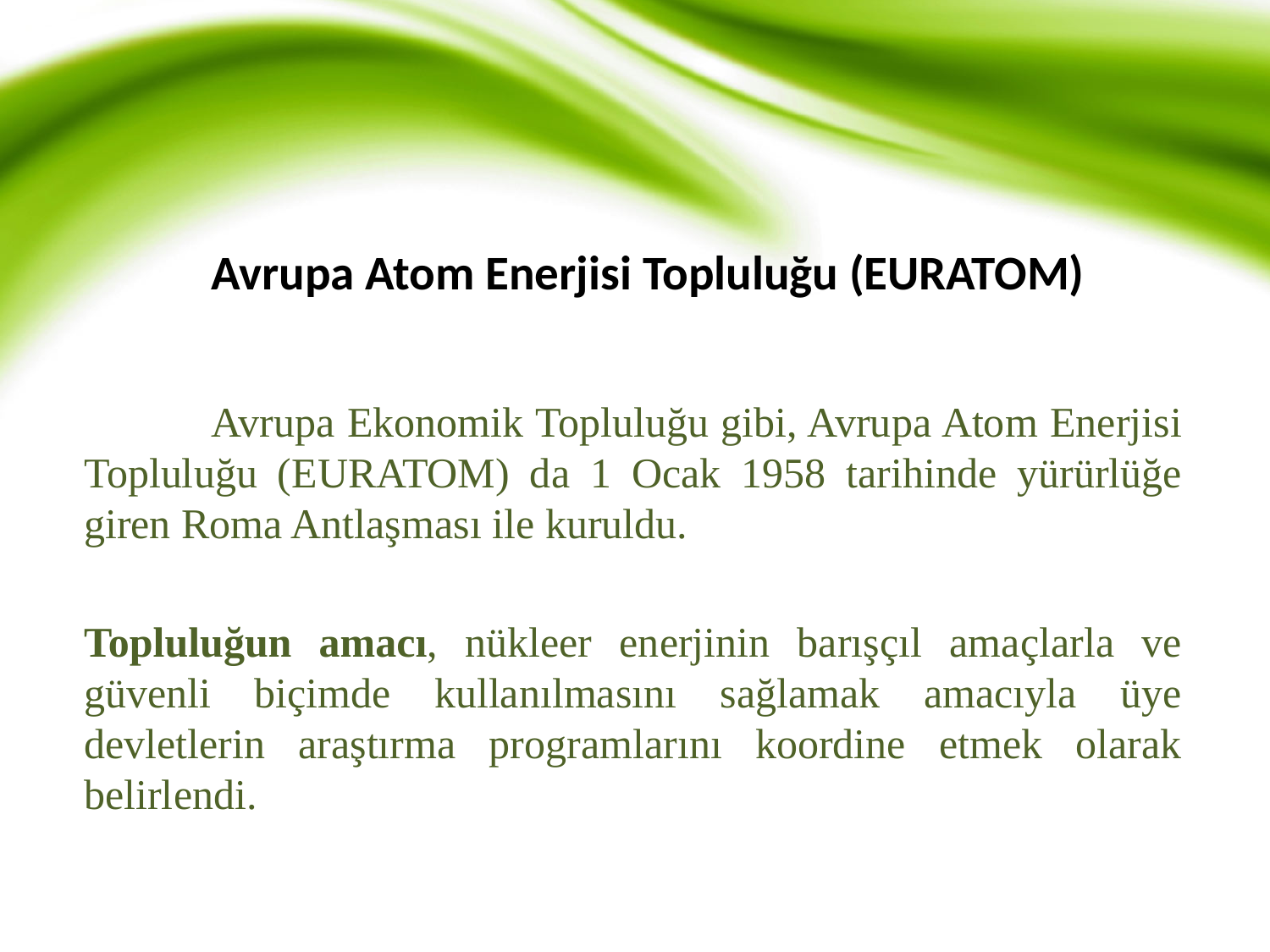

# Avrupa Atom Enerjisi Topluluğu (EURATOM)
	Avrupa Ekonomik Topluluğu gibi, Avrupa Atom Enerjisi Topluluğu (EURATOM) da 1 Ocak 1958 tarihinde yürürlüğe giren Roma Antlaşması ile kuruldu.

Topluluğun amacı, nükleer enerjinin barışçıl amaçlarla ve güvenli biçimde kullanılmasını sağlamak amacıyla üye devletlerin araştırma programlarını koordine etmek olarak belirlendi.